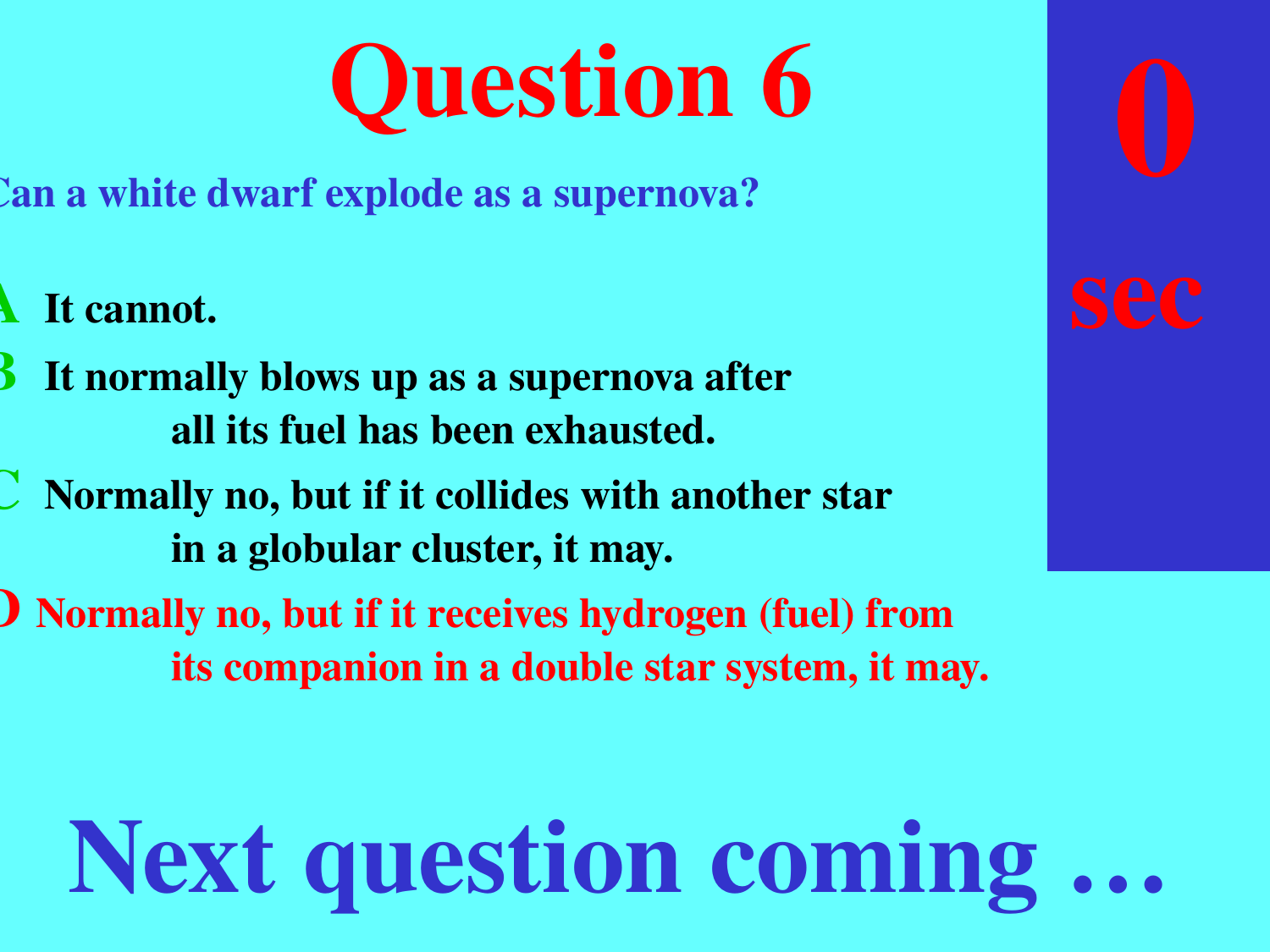

sec
30
29
28
27
26
25
24
23
22
21
20
18
17
16
15
14
13
12
11
10
 9
 8
 7
 6
 5
 4
 3
 2
 1
 0
19
# Question 6
Can a white dwarf explode as a supernova?

A	It cannot.
B	It normally blows up as a supernova after
		all its fuel has been exhausted.
C	Normally no, but if it collides with another star
		in a globular cluster, it may.
D Normally no, but if it receives hydrogen (fuel) from
		its companion in a double star system, it may.
Next question coming …